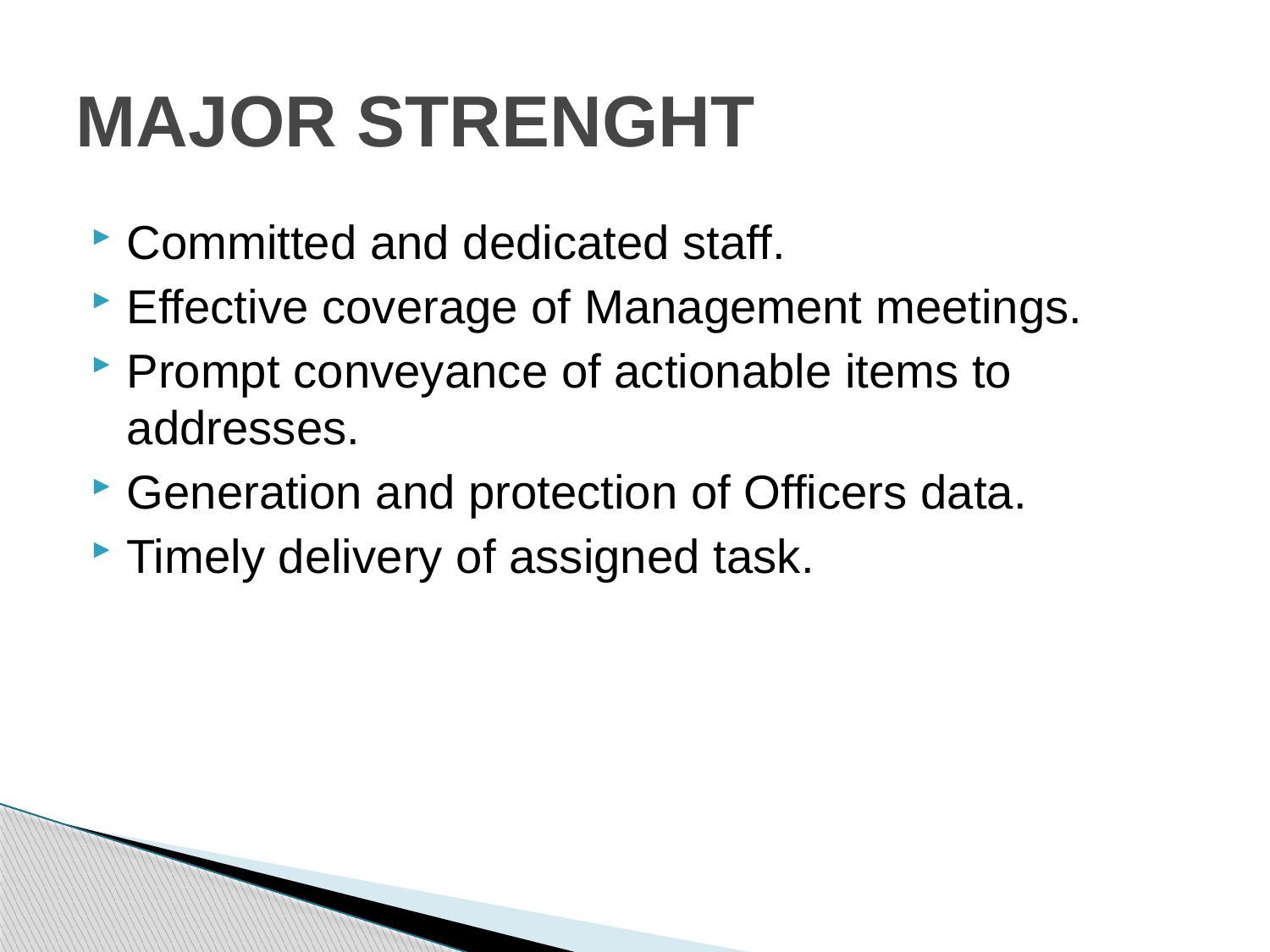

# MAJOR STRENGHT
Committed and dedicated staff.
Effective coverage of Management meetings.
Prompt conveyance of actionable items to addresses.
Generation and protection of Officers data.
Timely delivery of assigned task.